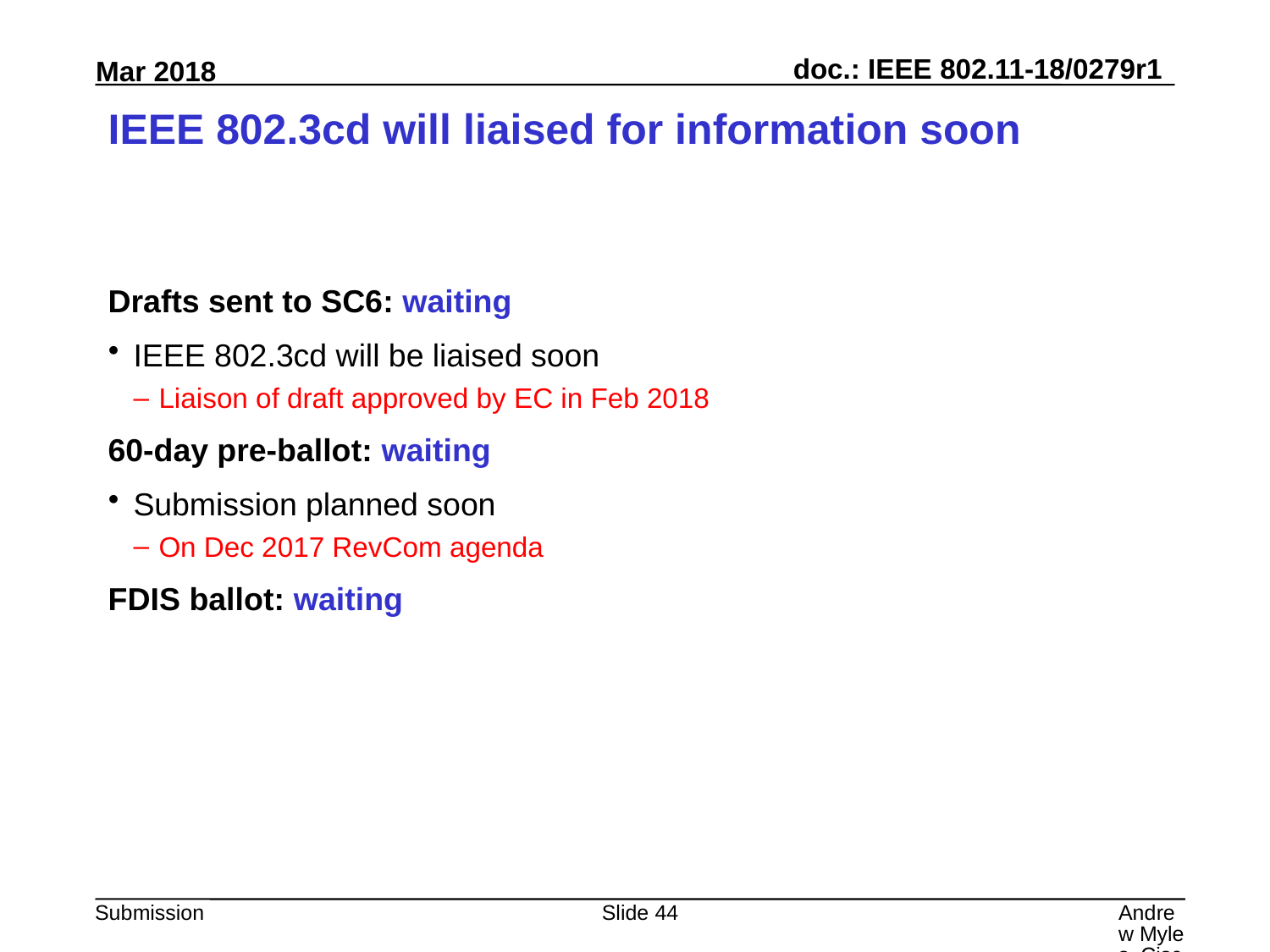

# IEEE 802.3cd will liaised for information soon
Drafts sent to SC6: waiting
IEEE 802.3cd will be liaised soon
Liaison of draft approved by EC in Feb 2018
60-day pre-ballot: waiting
Submission planned soon
On Dec 2017 RevCom agenda
FDIS ballot: waiting
Slide 44
Andrew Myles, Cisco